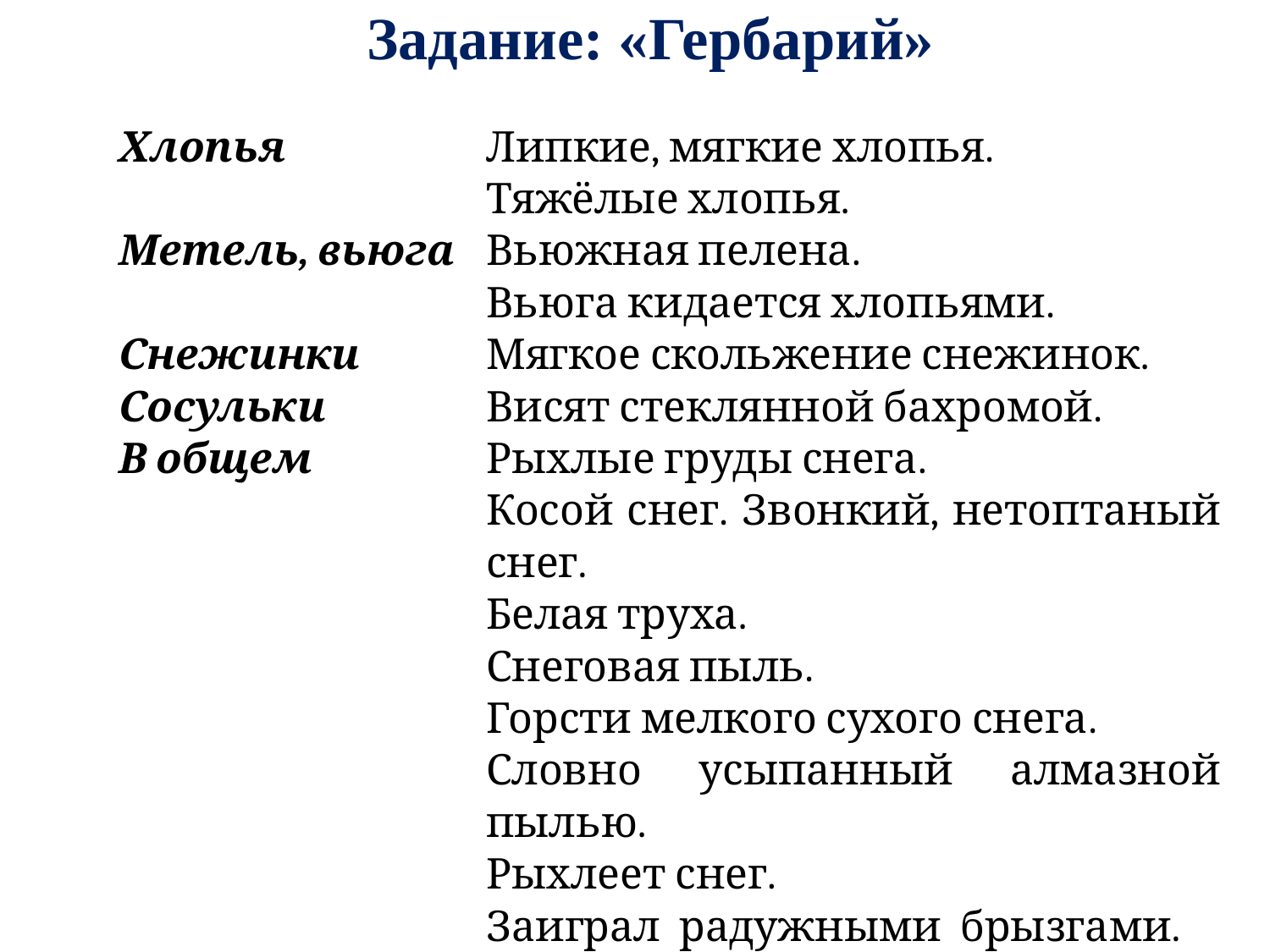

# Задание: «Гербарий»
| Хлопья Метель, вьюга Снежинки Сосульки В общем | Липкие, мягкие хлопья. Тяжёлые хлопья. Вьюжная пелена. Вьюга кидается хлопьями. Мягкое скольжение снежинок. Висят стеклянной бахромой. Рыхлые груды снега. Косой снег. Звонкий, нетоптаный снег. Белая труха. Снеговая пыль. Горсти мелкого сухого снега. Словно усыпанный алмазной пылью. Рыхлеет снег. Заиграл радужными брызгами. |
| --- | --- |